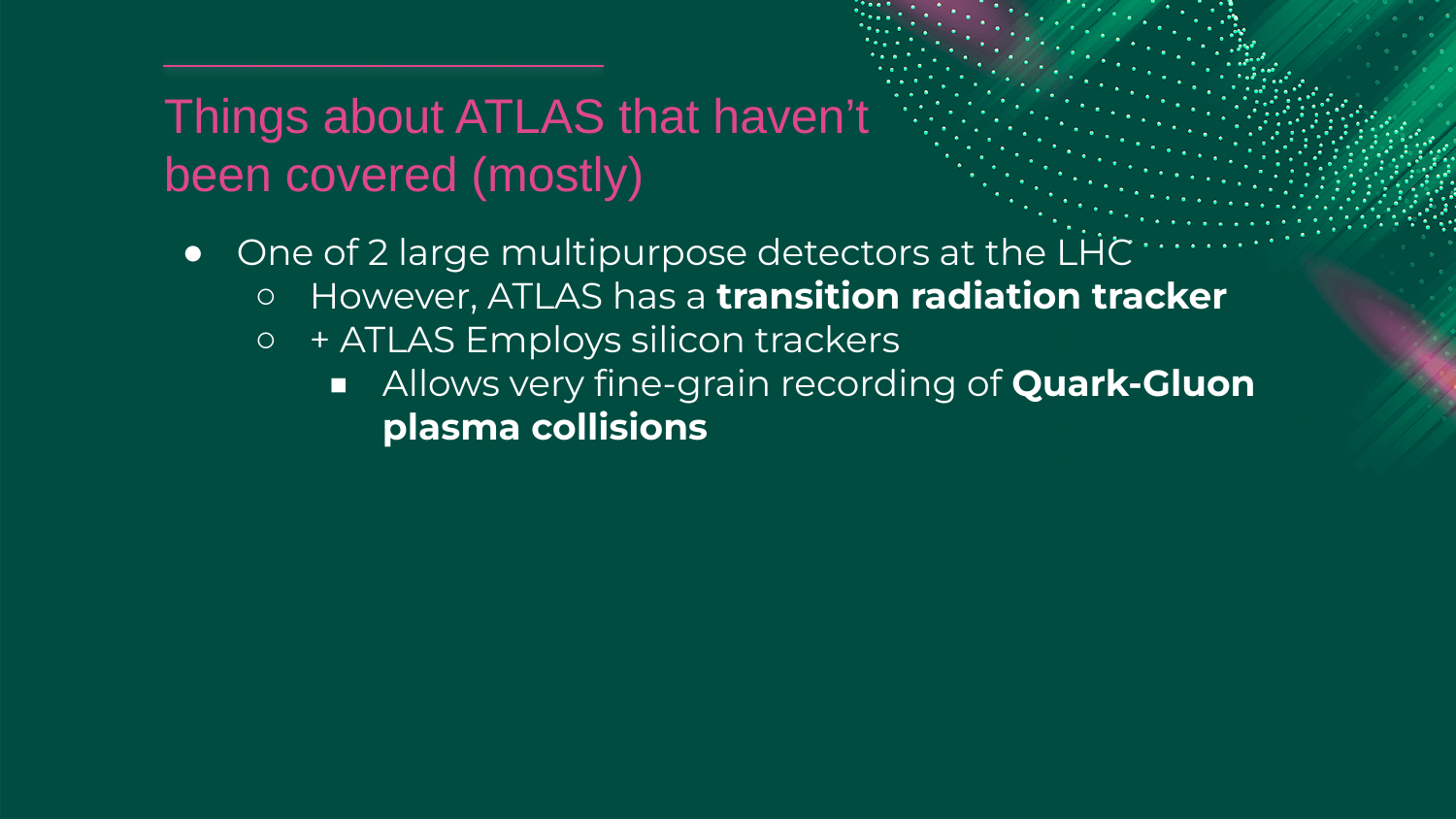

Things about ATLAS that haven’t been covered (mostly)
One of 2 large multipurpose detectors at the LHC
However, ATLAS has a transition radiation tracker
+ ATLAS Employs silicon trackers
Allows very fine-grain recording of Quark-Gluon plasma collisions